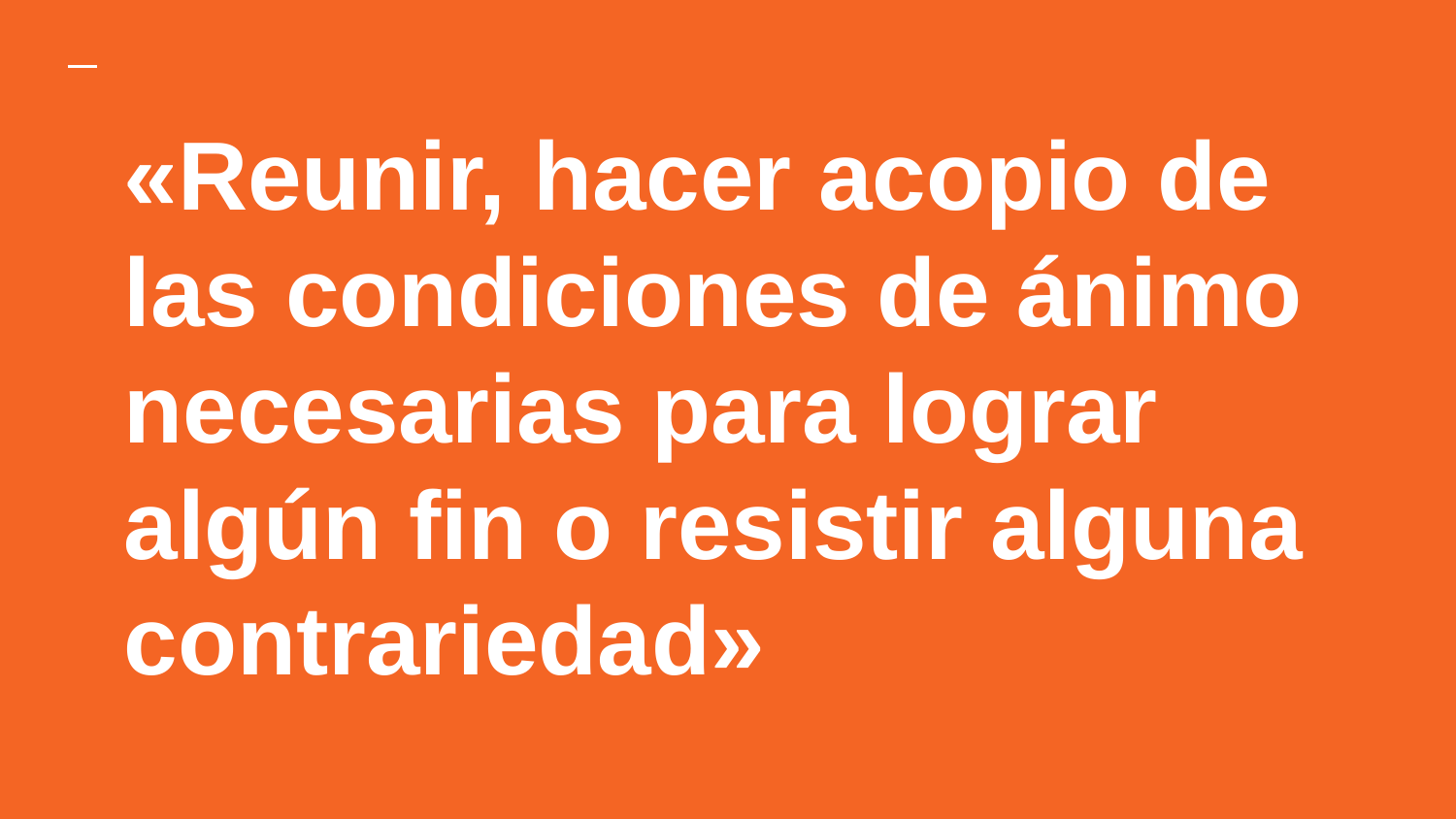

# «Reunir, hacer acopio de las condiciones de ánimo necesarias para lograr algún fin o resistir alguna contrariedad»